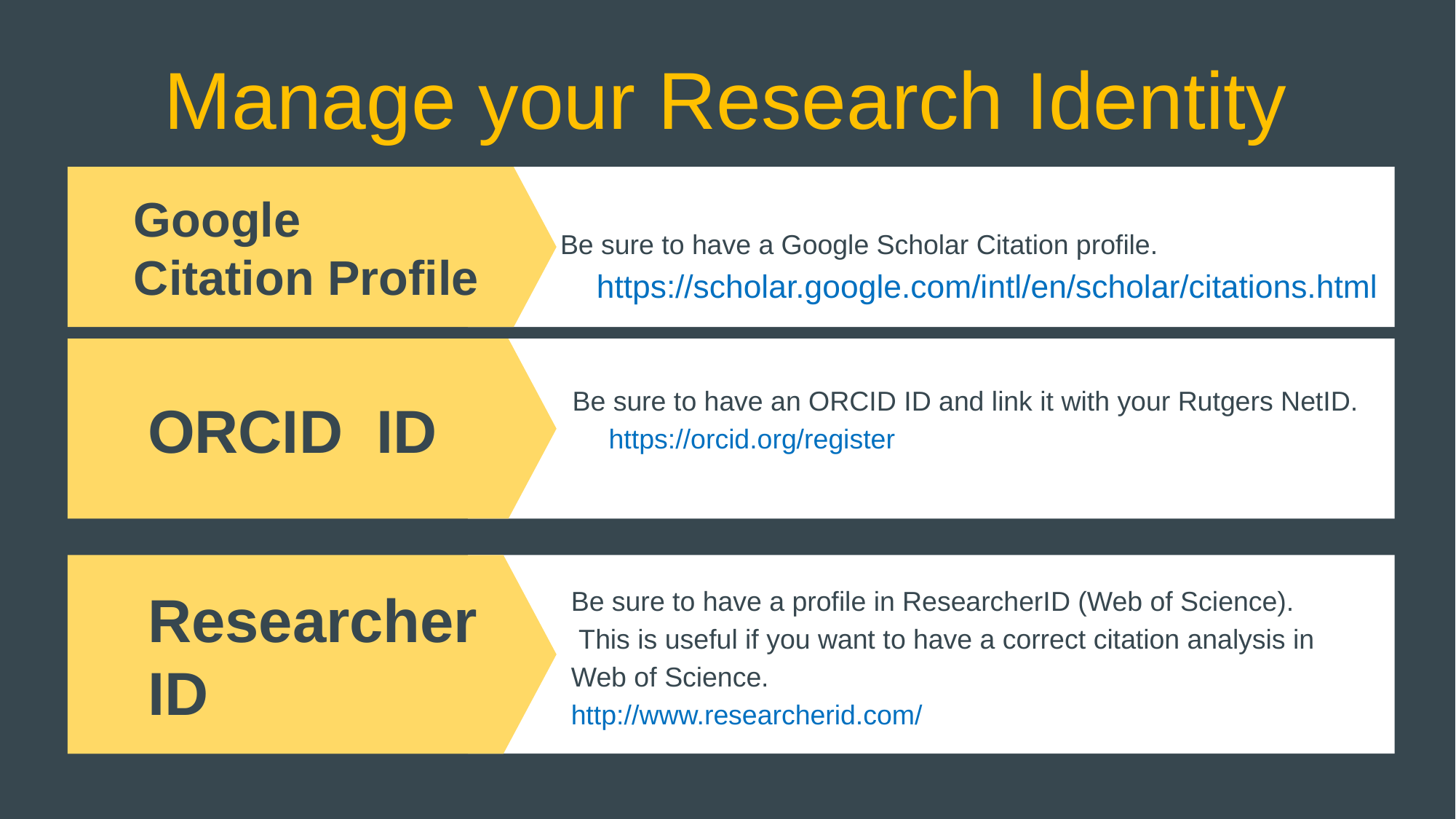

# Manage your Research Identity

Google Citation Profile
Be sure to have a Google Scholar Citation profile.
https://scholar.google.com/intl/en/scholar/citations.html

Be sure to have an ORCID ID and link it with your Rutgers NetID.  
https://orcid.org/register
ORCID  ID

Researcher  ID
Be sure to have a profile in ResearcherID (Web of Science).  This is useful if you want to have a correct citation analysis in Web of Science.
http://www.researcherid.com/